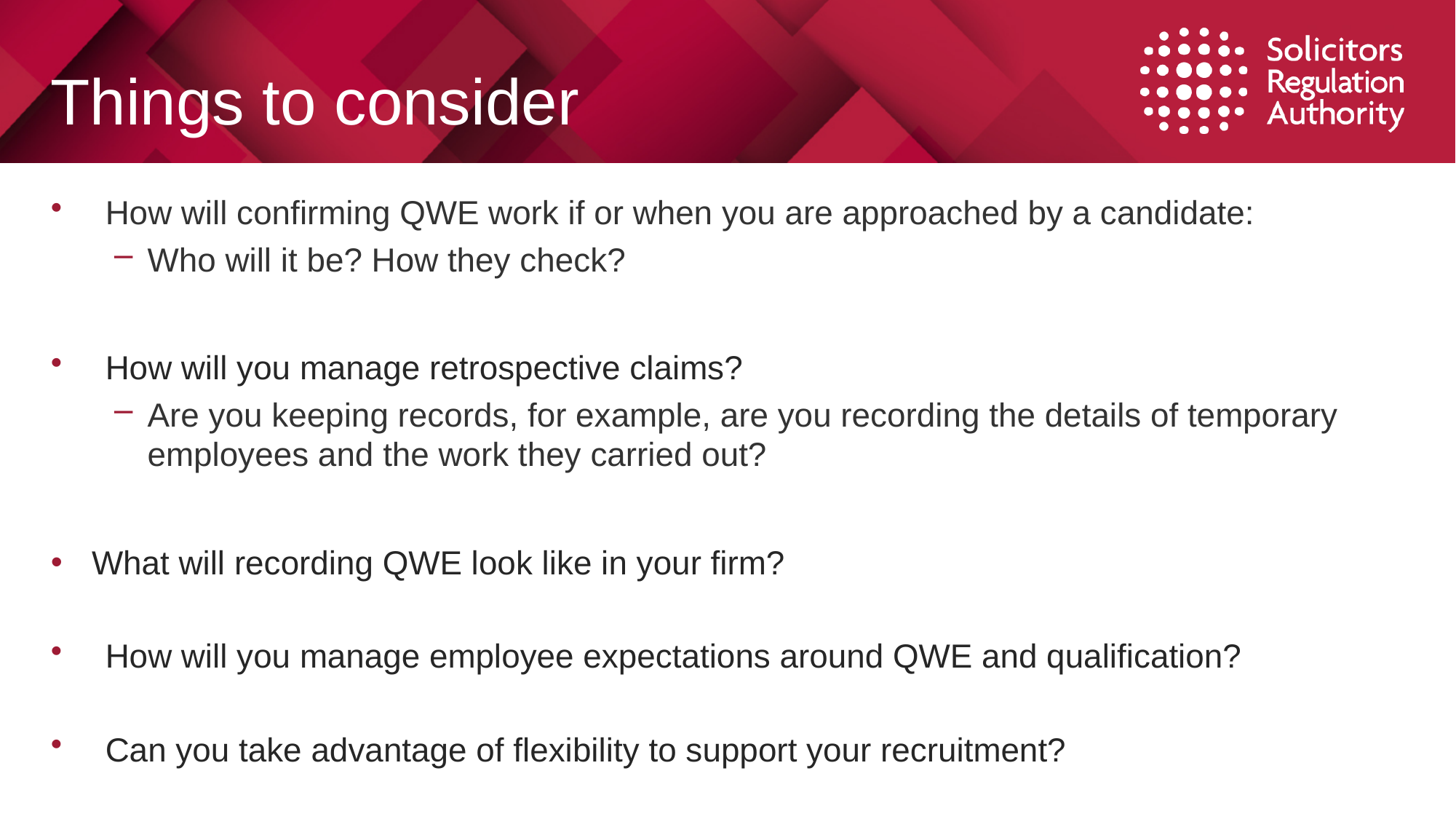

# Things to consider
How will confirming QWE work if or when you are approached by a candidate:
Who will it be? How they check?

How will you manage retrospective claims?
Are you keeping records, for example, are you recording the details of temporary employees and the work they carried out?

What will recording QWE look like in your firm?

How will you manage employee expectations around QWE and qualification?

Can you take advantage of flexibility to support your recruitment?